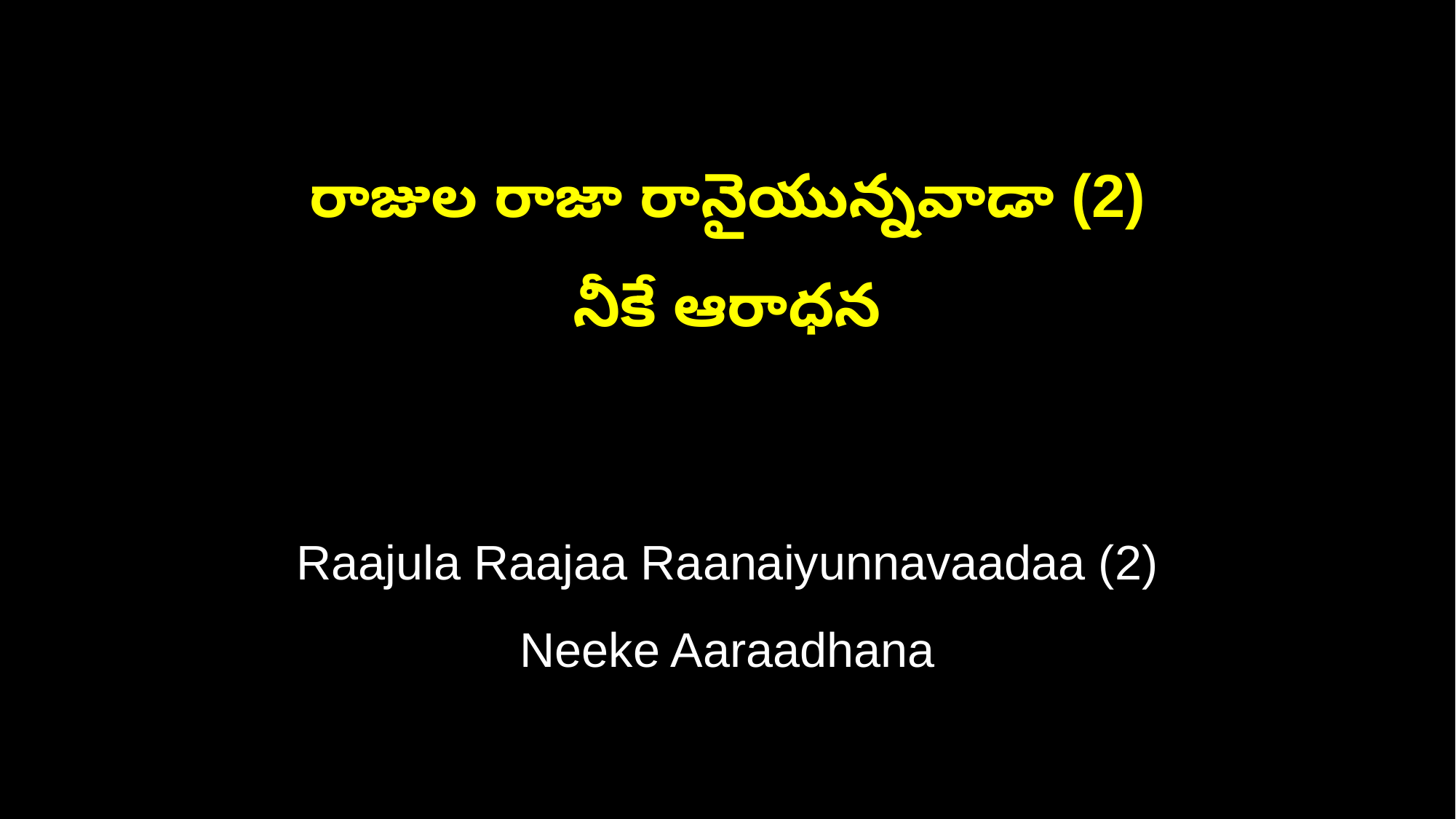

రాజుల రాజా రానైయున్నవాడా (2)
నీకే ఆరాధన
Raajula Raajaa Raanaiyunnavaadaa (2)
Neeke Aaraadhana